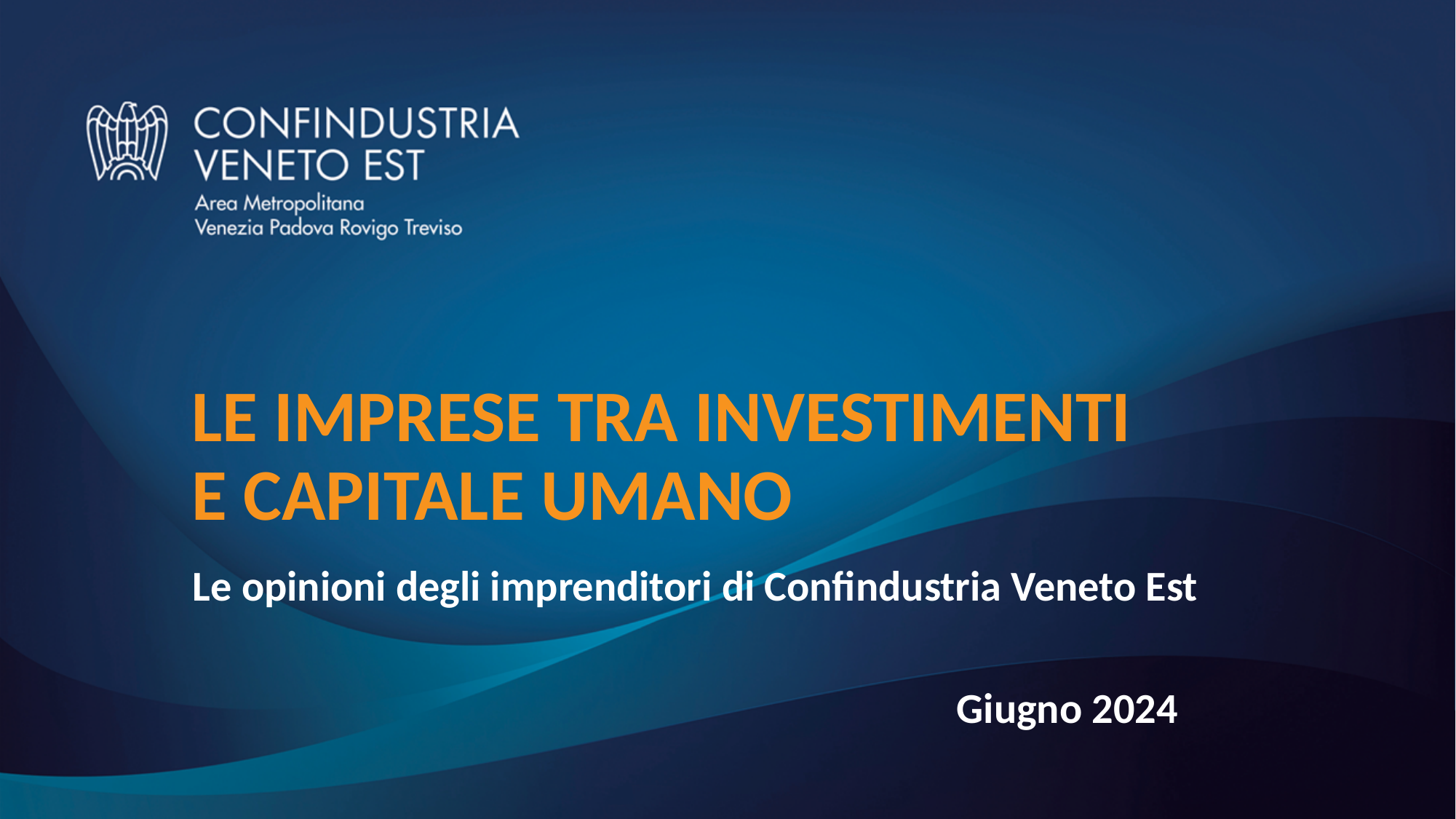

# LE IMPRESE TRA INVESTIMENTI E CAPITALE UMANO
Le opinioni degli imprenditori di Confindustria Veneto Est

							Giugno 2024